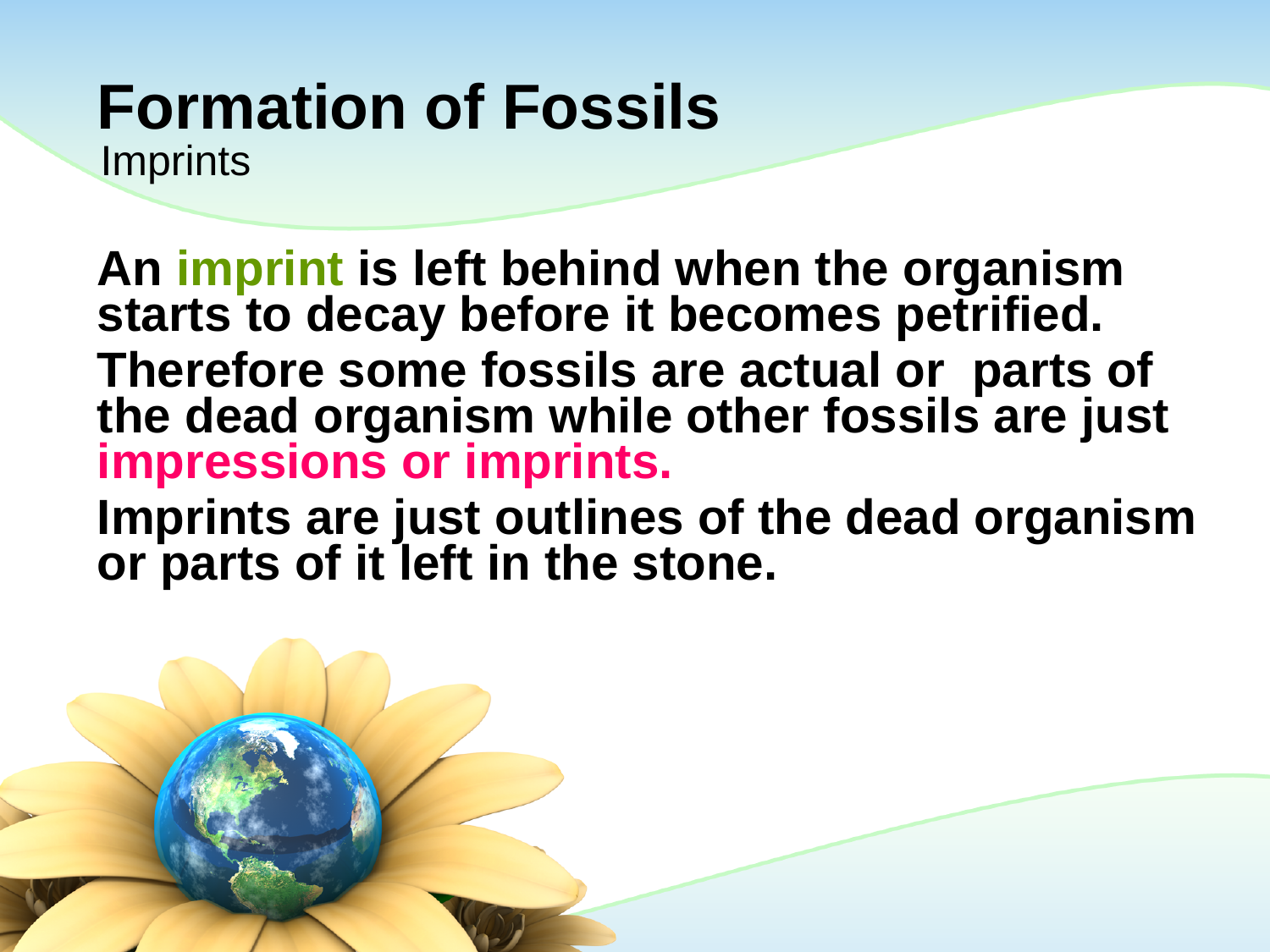

# Formation of Fossils
Imprints
An imprint is left behind when the organism starts to decay before it becomes petrified.
Therefore some fossils are actual or  parts of the dead organism while other fossils are just impressions or imprints.
Imprints are just outlines of the dead organism or parts of it left in the stone.